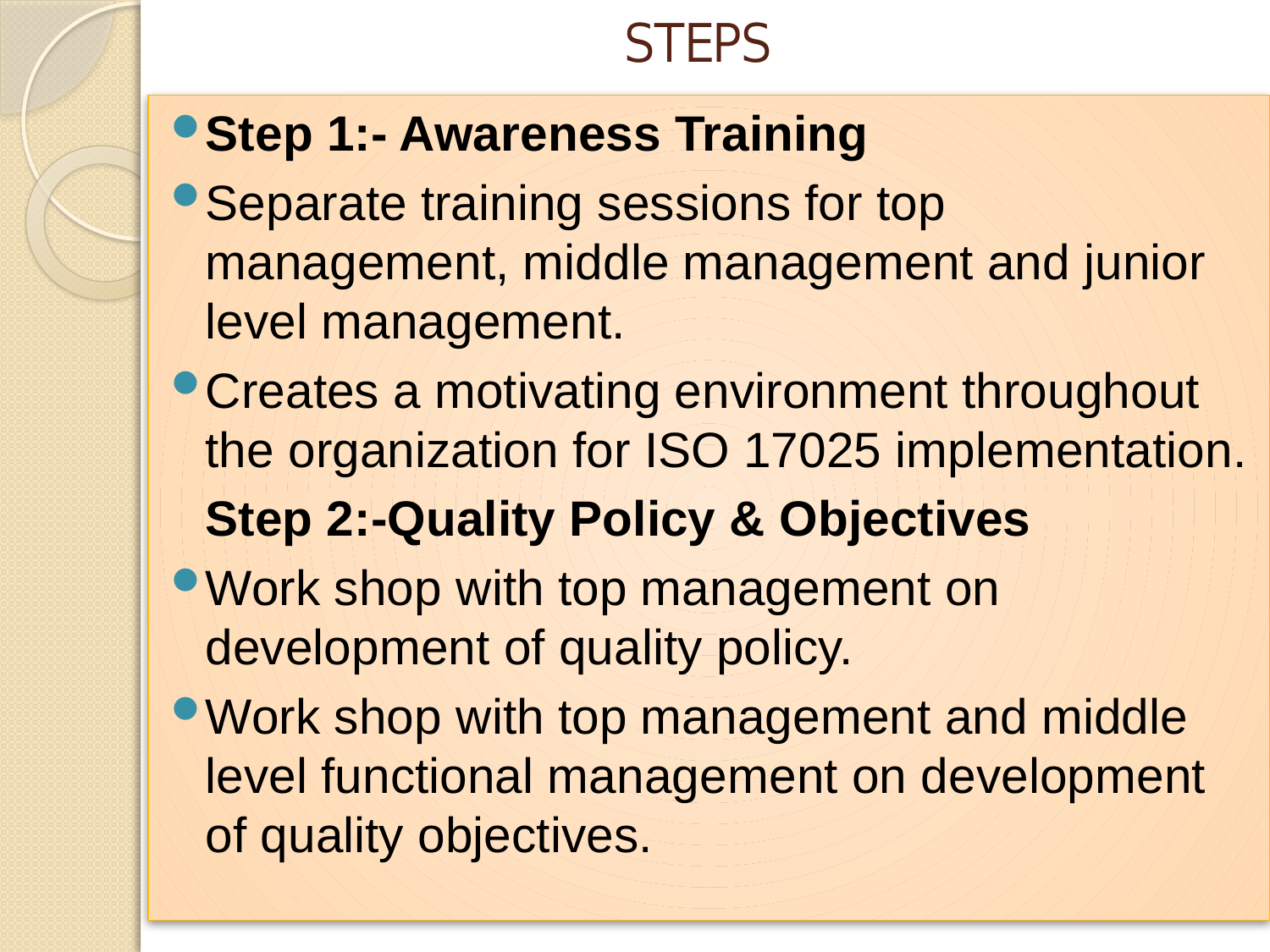

# STEPS
Step 1:- Awareness Training
Separate training sessions for top management, middle management and junior level management.
Creates a motivating environment throughout the organization for ISO 17025 implementation.
	Step 2:-Quality Policy & Objectives
Work shop with top management on development of quality policy.
Work shop with top management and middle level functional management on development of quality objectives.